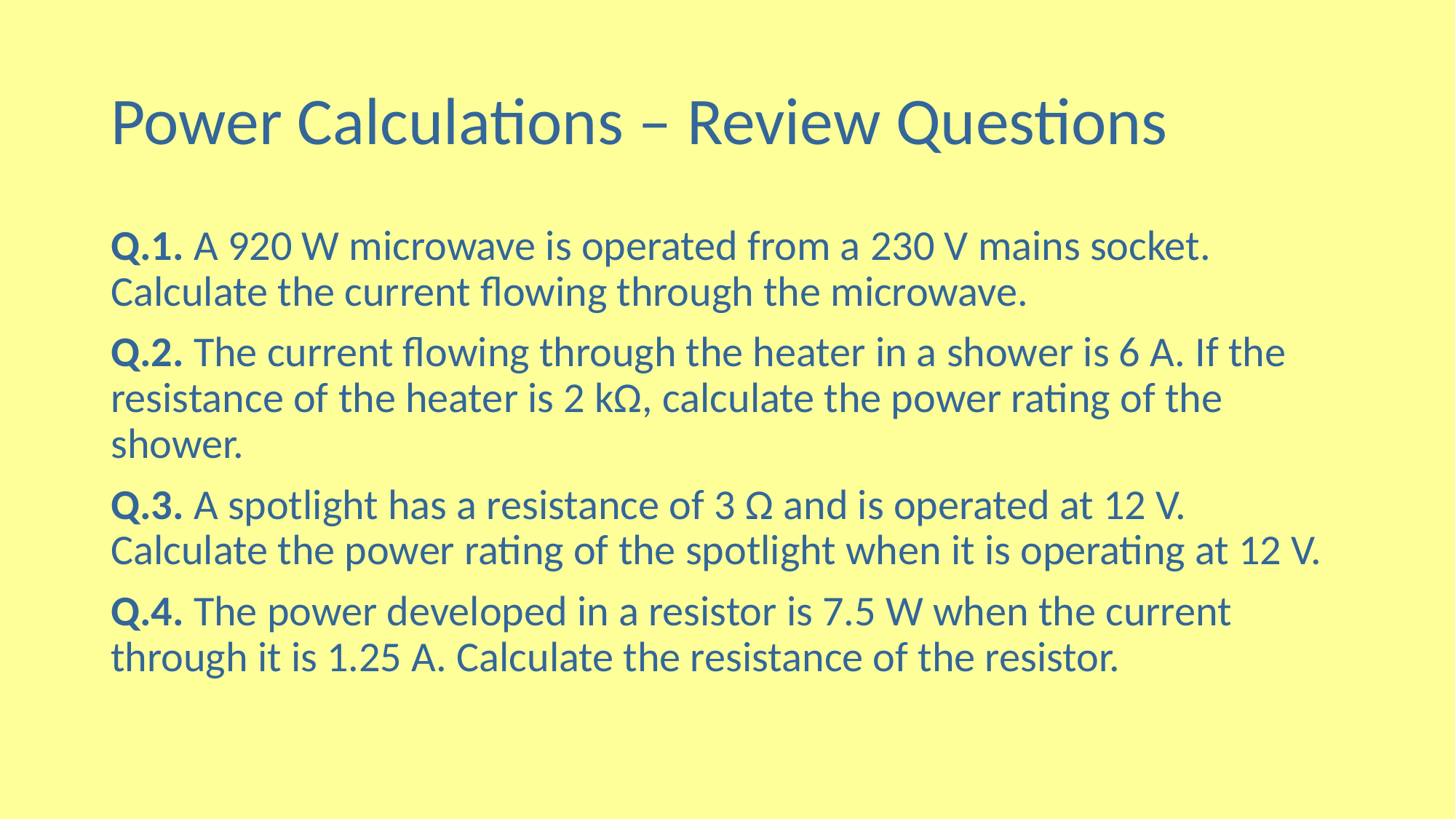

# Power Calculations – Review Questions
Q.1. A 920 W microwave is operated from a 230 V mains socket. Calculate the current flowing through the microwave.
Q.2. The current flowing through the heater in a shower is 6 A. If the resistance of the heater is 2 kΩ, calculate the power rating of the shower.
Q.3. A spotlight has a resistance of 3 Ω and is operated at 12 V. Calculate the power rating of the spotlight when it is operating at 12 V.
Q.4. The power developed in a resistor is 7.5 W when the current through it is 1.25 A. Calculate the resistance of the resistor.